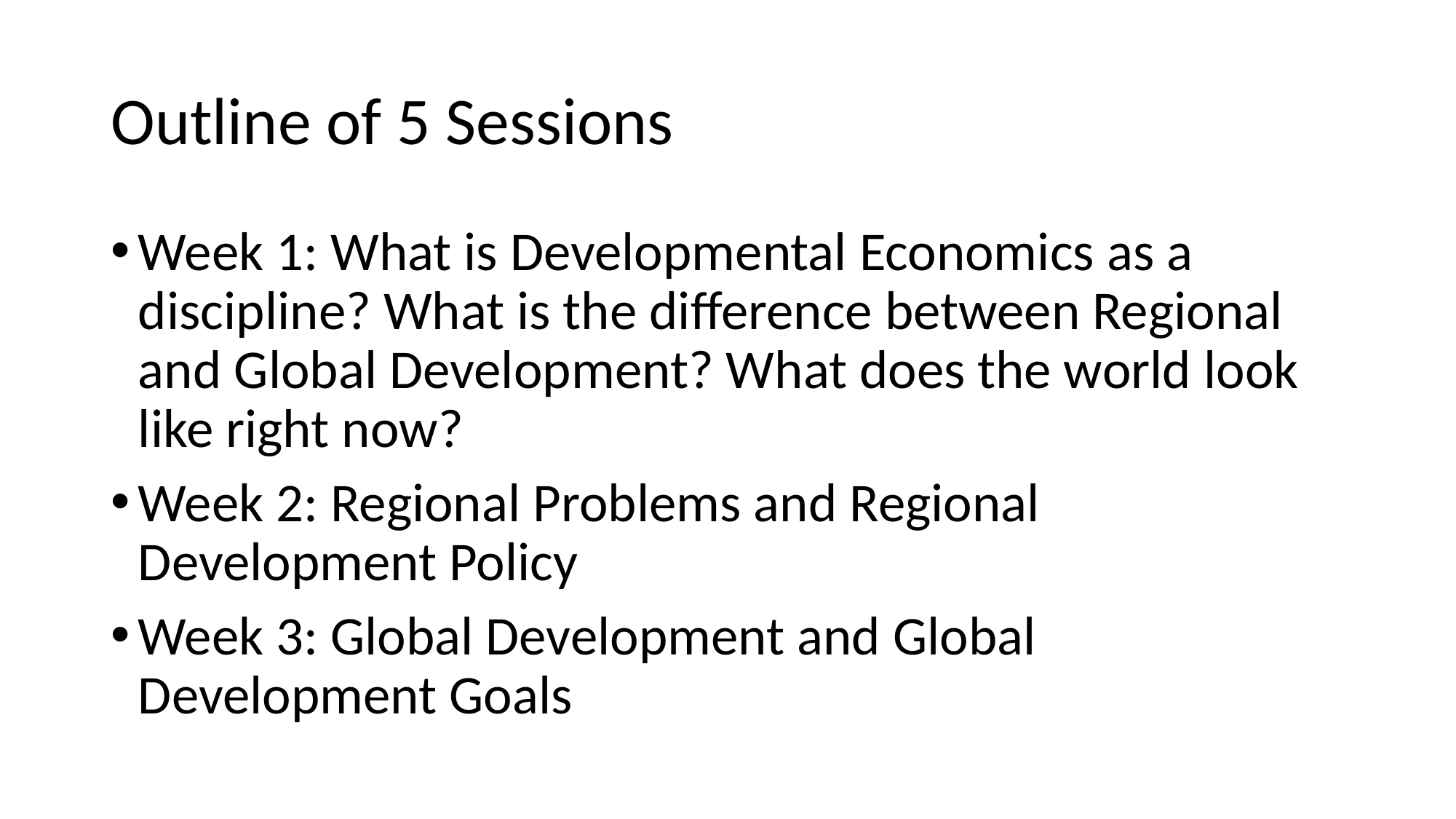

# Outline of 5 Sessions
Week 1: What is Developmental Economics as a discipline? What is the difference between Regional and Global Development? What does the world look like right now?
Week 2: Regional Problems and Regional Development Policy
Week 3: Global Development and Global Development Goals